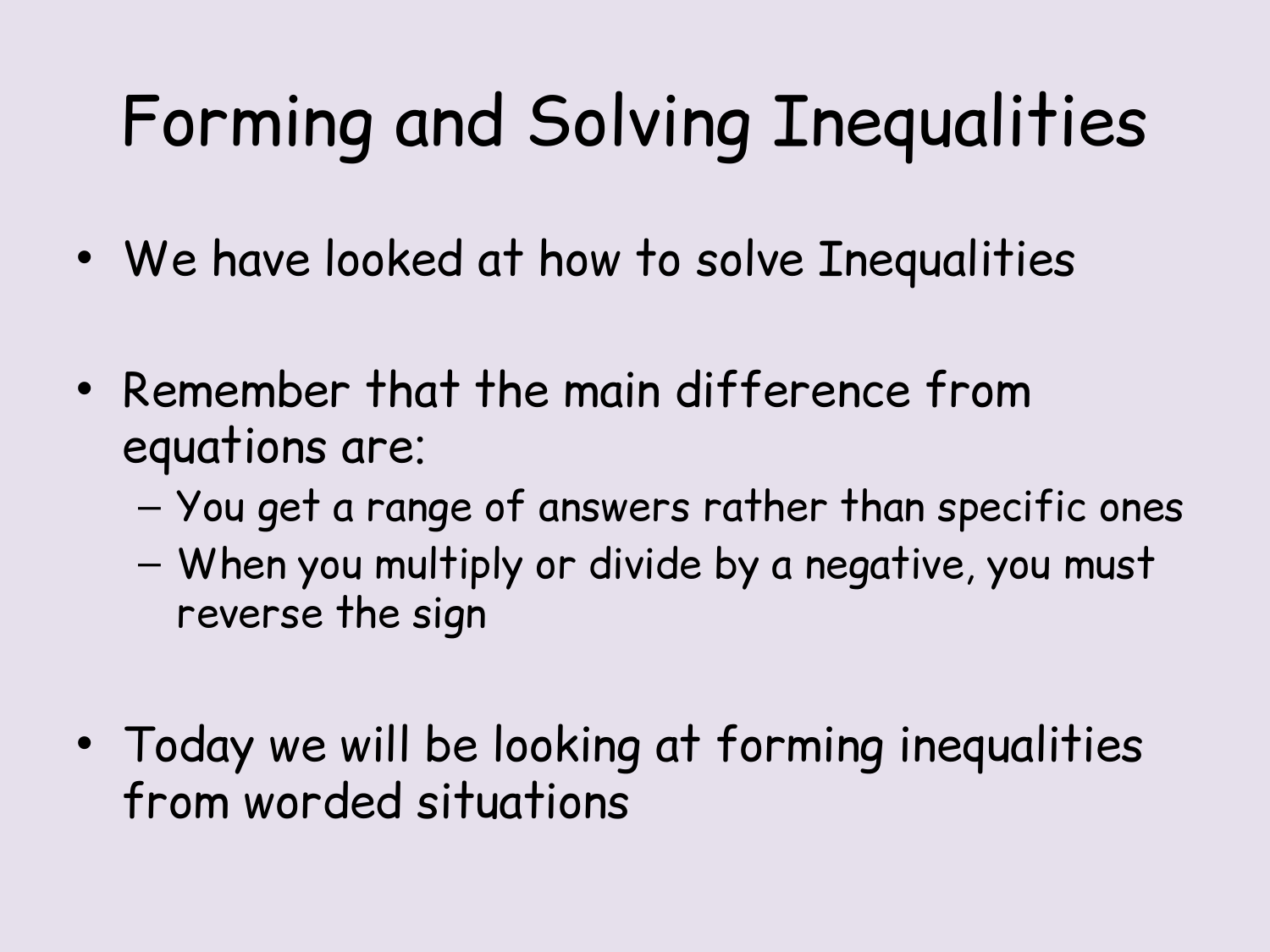

# Forming and Solving Inequalities
We have looked at how to solve Inequalities

Remember that the main difference from equations are:
You get a range of answers rather than specific ones
When you multiply or divide by a negative, you must reverse the sign

Today we will be looking at forming inequalities from worded situations